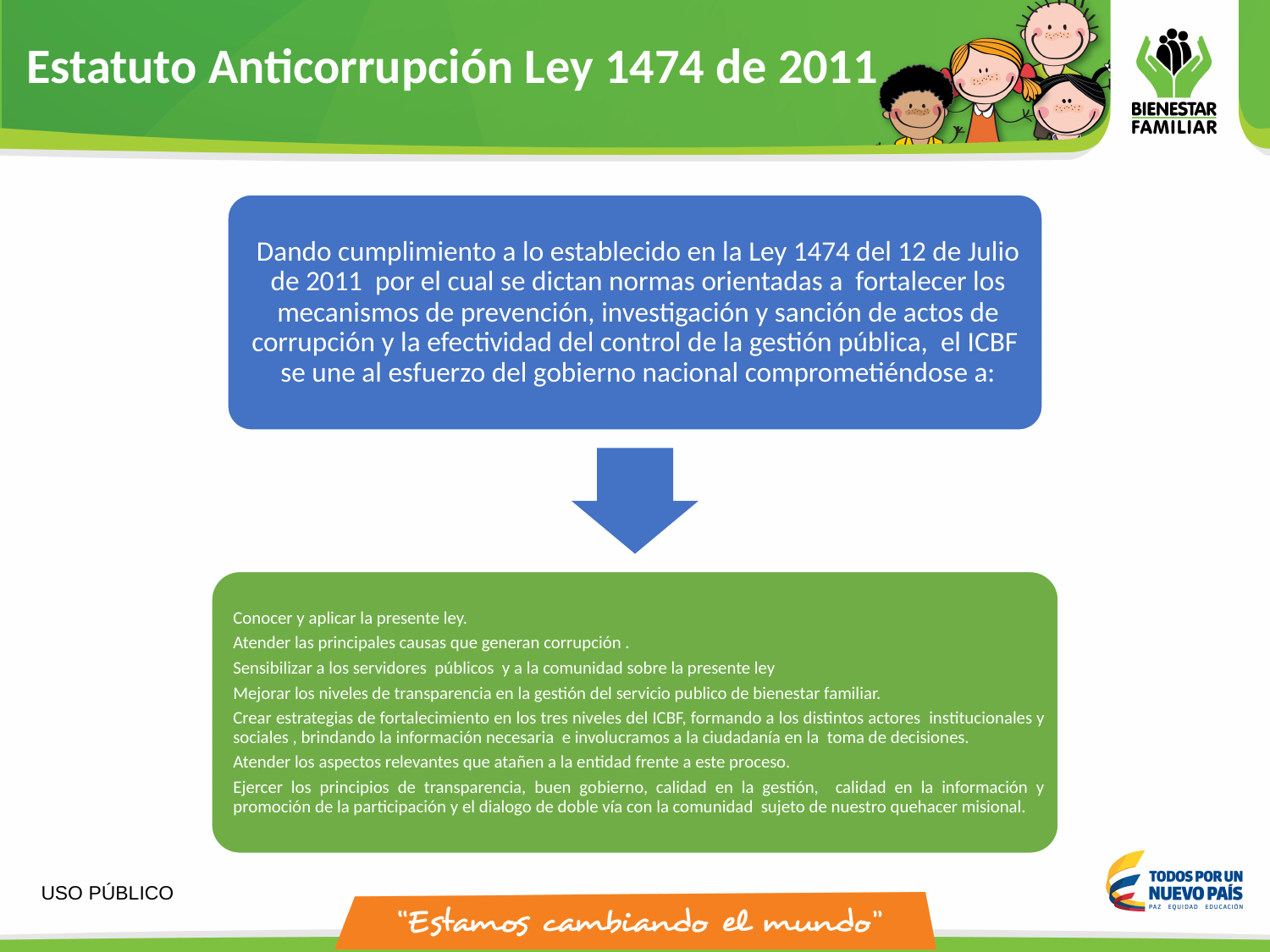

# Estatuto Anticorrupción Ley 1474 de 2011
Dando cumplimiento a lo establecido en la Ley 1474 del 12 de Julio de 2011  por el cual se dictan normas orientadas a  fortalecer los mecanismos de prevención, investigación y sanción de actos de corrupción y la efectividad del control de la gestión pública,  el ICBF  se une al esfuerzo del gobierno nacional comprometiéndose a:

Conocer y aplicar la presente ley.
Atender las principales causas que generan corrupción .
Sensibilizar a los servidores  públicos  y a la comunidad sobre la presente ley
Mejorar los niveles de transparencia en la gestión del servicio publico de bienestar familiar.
Crear estrategias de fortalecimiento en los tres niveles del ICBF, formando a los distintos actores  institucionales y sociales , brindando la información necesaria  e involucramos a la ciudadanía en la  toma de decisiones.
Atender los aspectos relevantes que atañen a la entidad frente a este proceso.
Ejercer los principios de transparencia, buen gobierno, calidad en la gestión,  calidad en la información y promoción de la participación y el dialogo de doble vía con la comunidad  sujeto de nuestro quehacer misional.
USO PÚBLICO